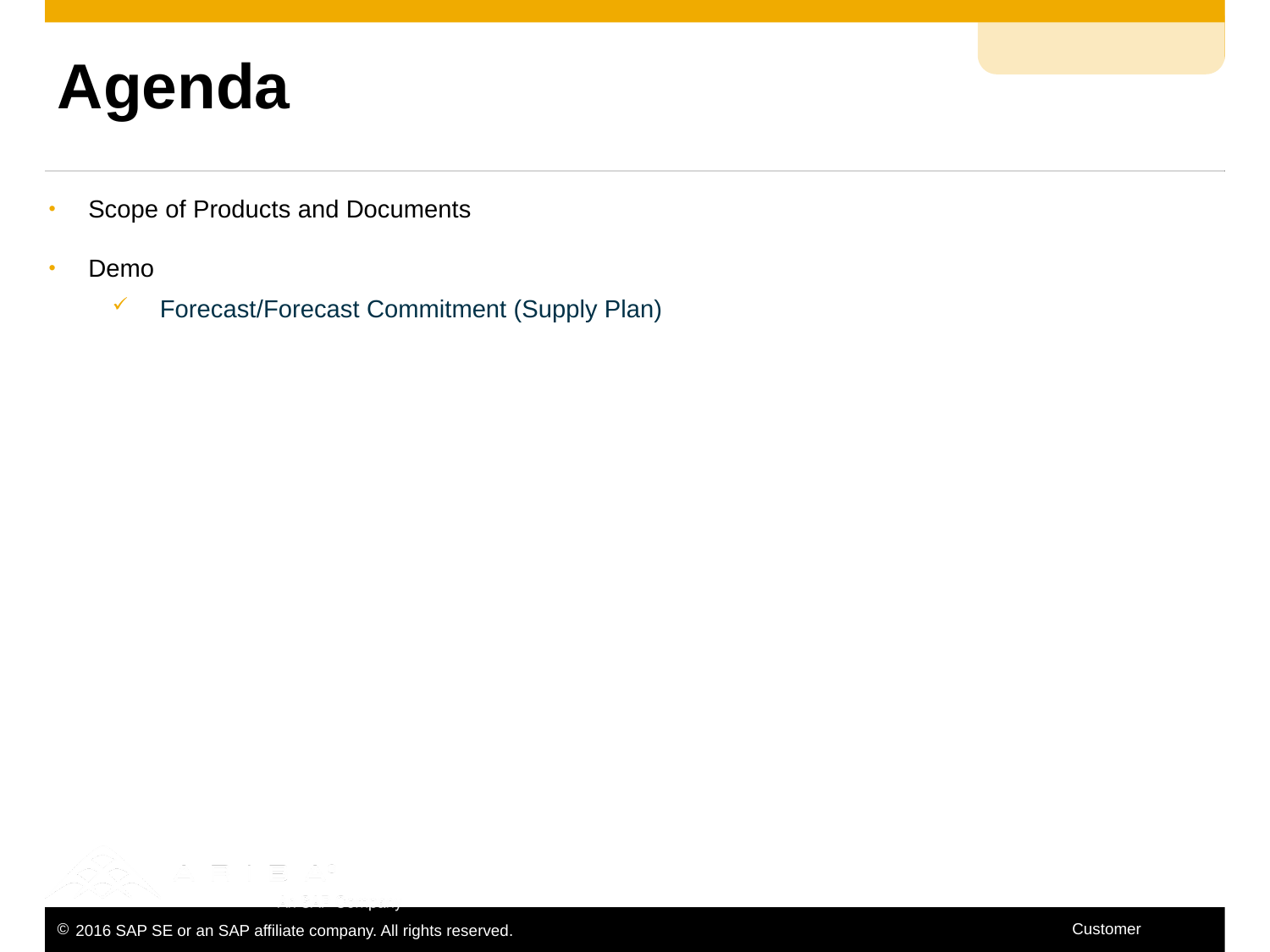

# Agenda
Scope of Products and Documents

Demo
Forecast/Forecast Commitment (Supply Plan)